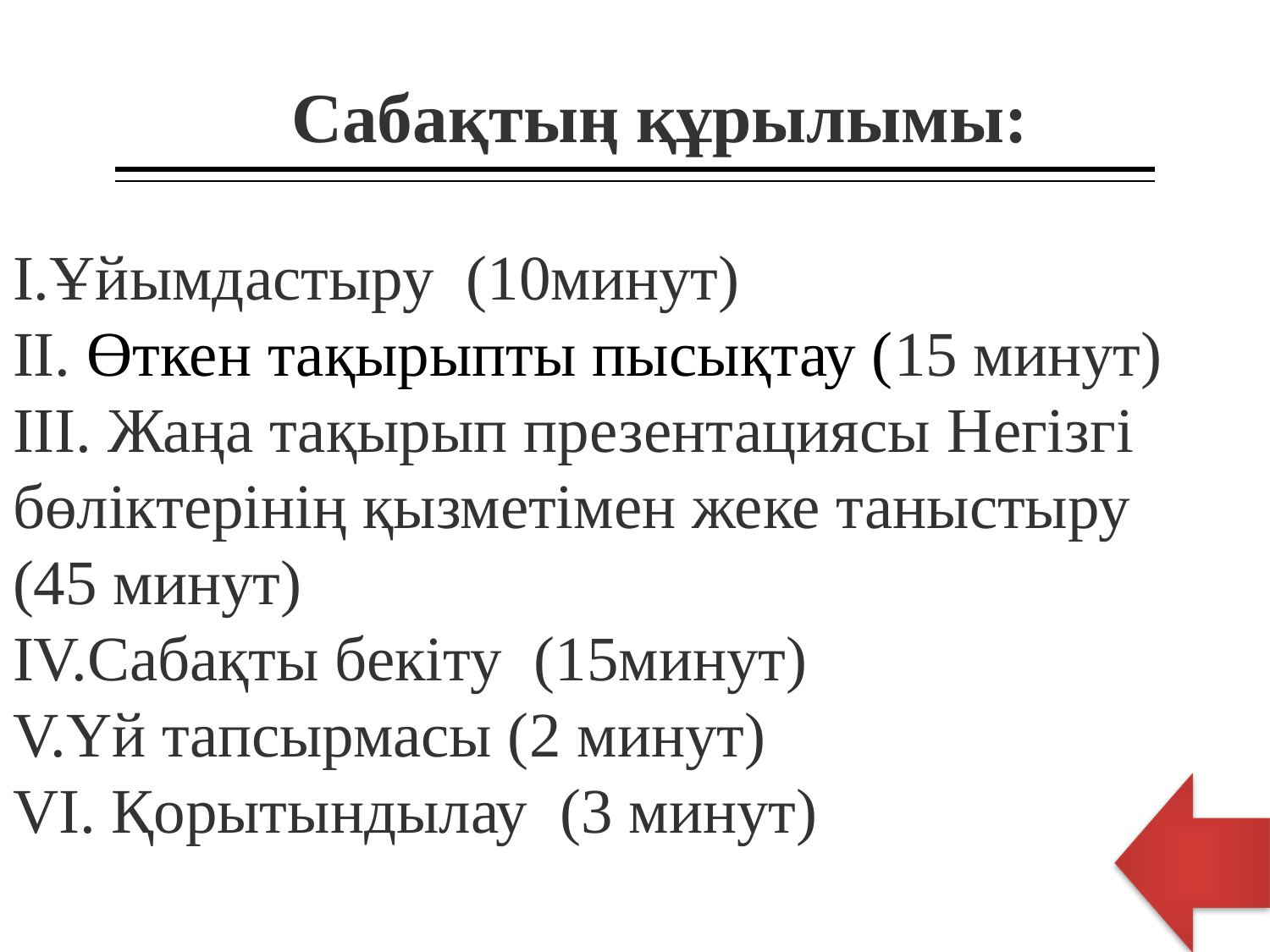

Сабақтың құрылымы:
I.Ұйымдастыру  (10минут)
II. Өткен тақырыпты пысықтау (15 минут)
ІІІ. Жаңа тақырып презентациясы Негізгі бөліктерінің қызметімен жеке таныстыру  (45 минут)
ІV.Сабақты бекіту  (15минут)
V.Үй тапсырмасы (2 минут)
VІ. Қорытындылау  (3 минут)